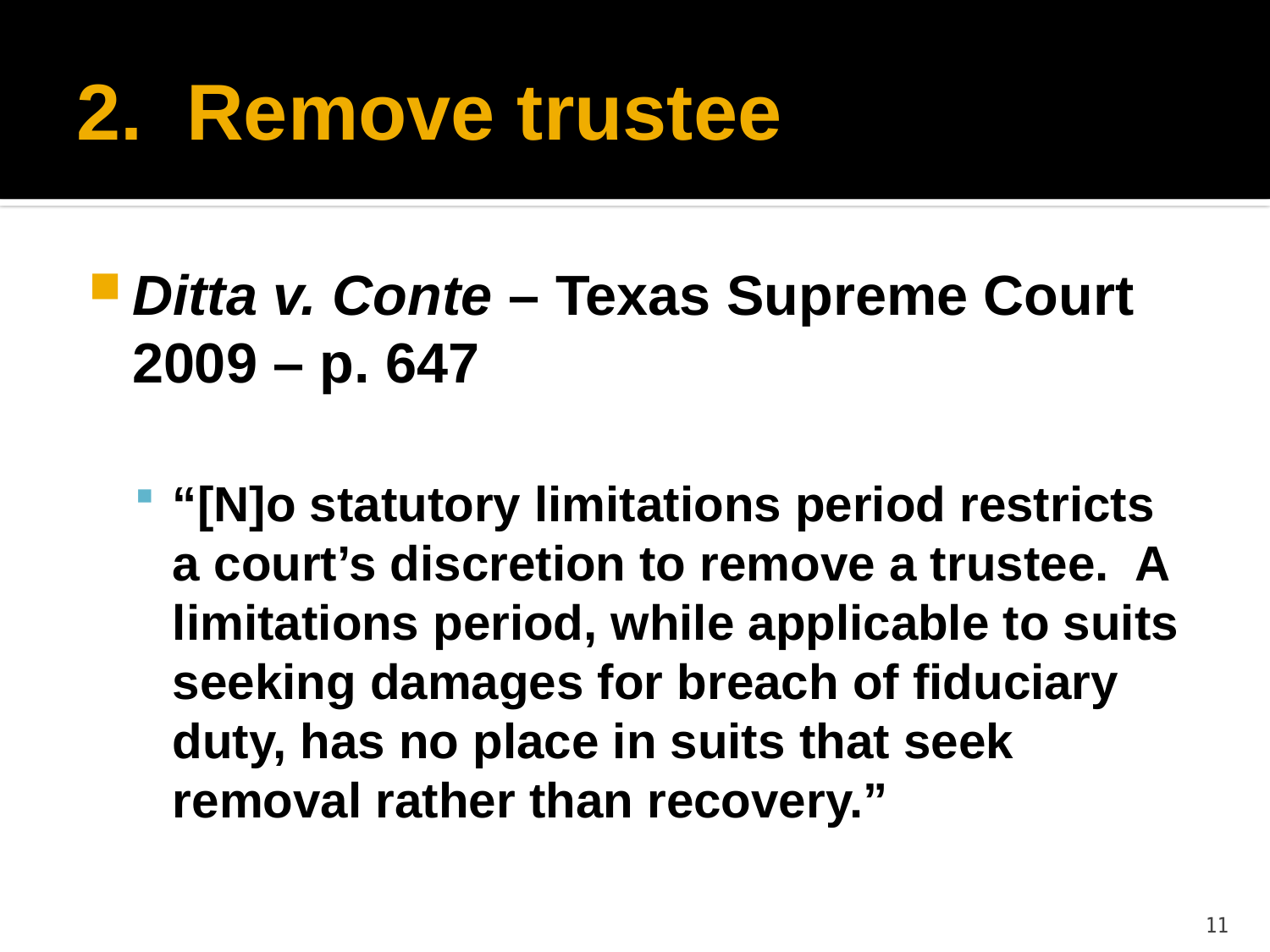

# 2.  Remove trustee
Ditta v. Conte – Texas Supreme Court 2009 – p. 647

“[N]o statutory limitations period restricts a court’s discretion to remove a trustee.  A limitations period, while applicable to suits seeking damages for breach of fiduciary duty, has no place in suits that seek removal rather than recovery.”
11